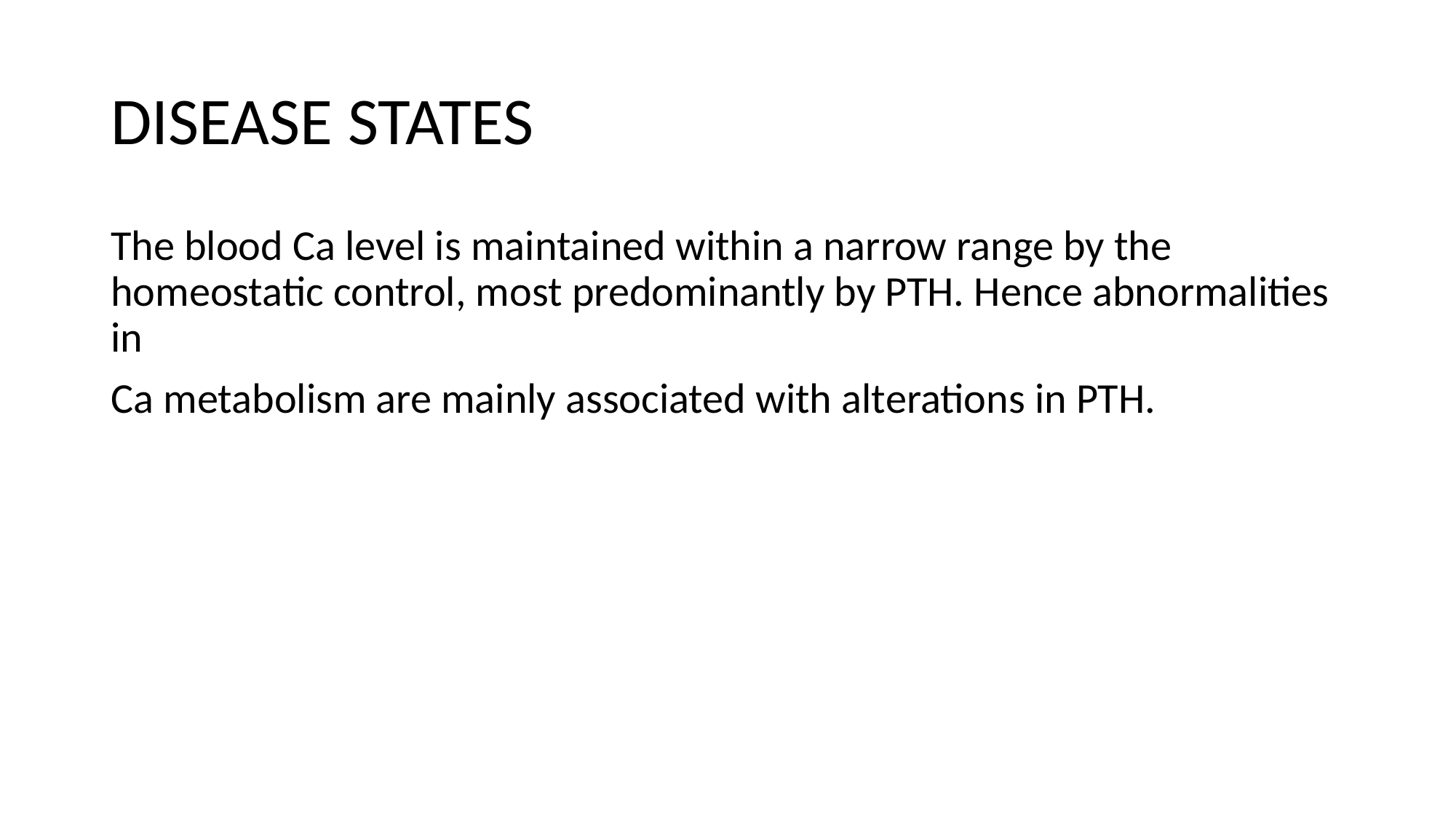

# DISEASE STATES
The blood Ca level is maintained within a narrow range by the homeostatic control, most predominantly by PTH. Hence abnormalities in
Ca metabolism are mainly associated with alterations in PTH.